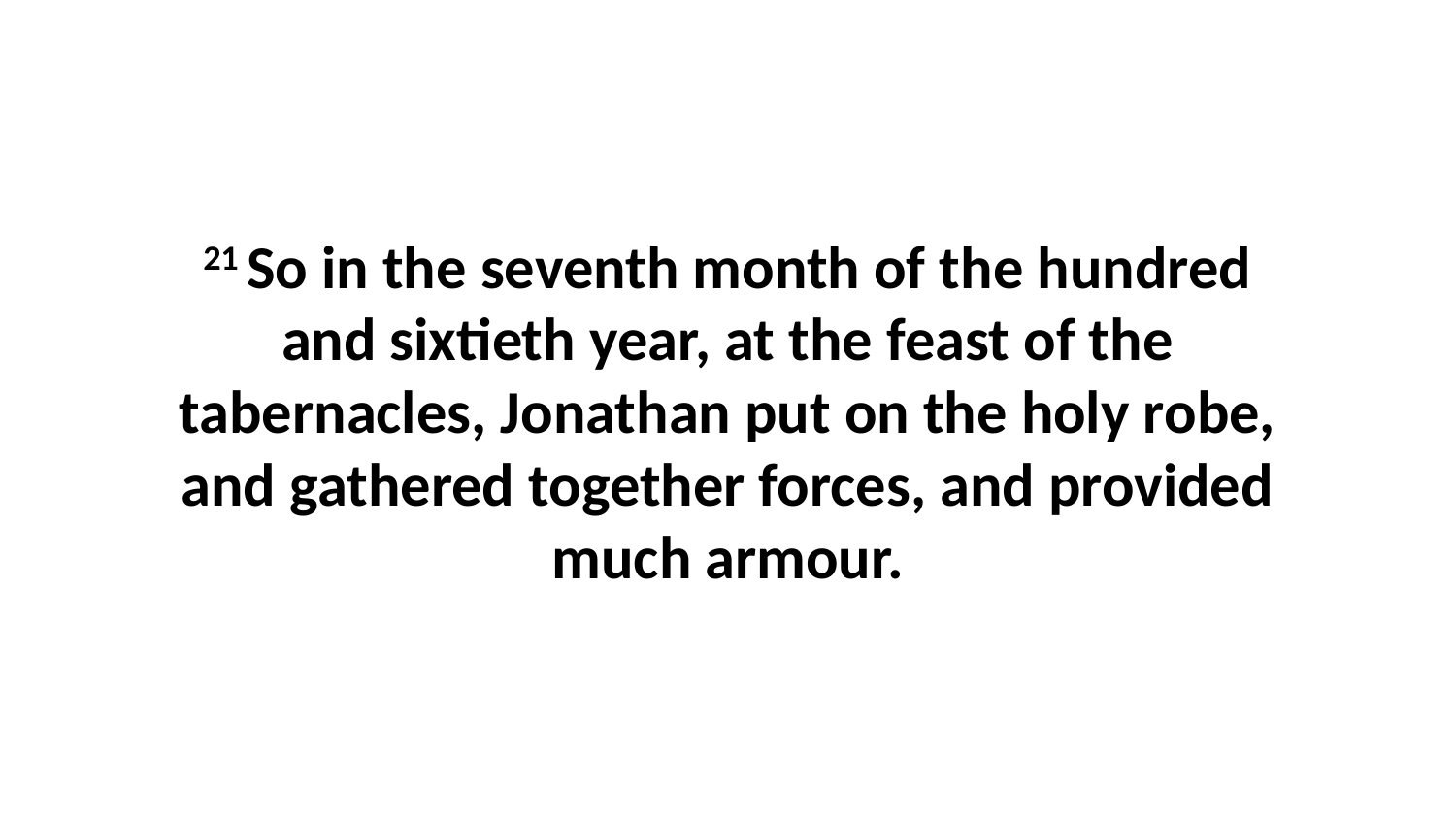

21 So in the seventh month of the hundred and sixtieth year, at the feast of the tabernacles, Jonathan put on the holy robe, and gathered together forces, and provided much armour.